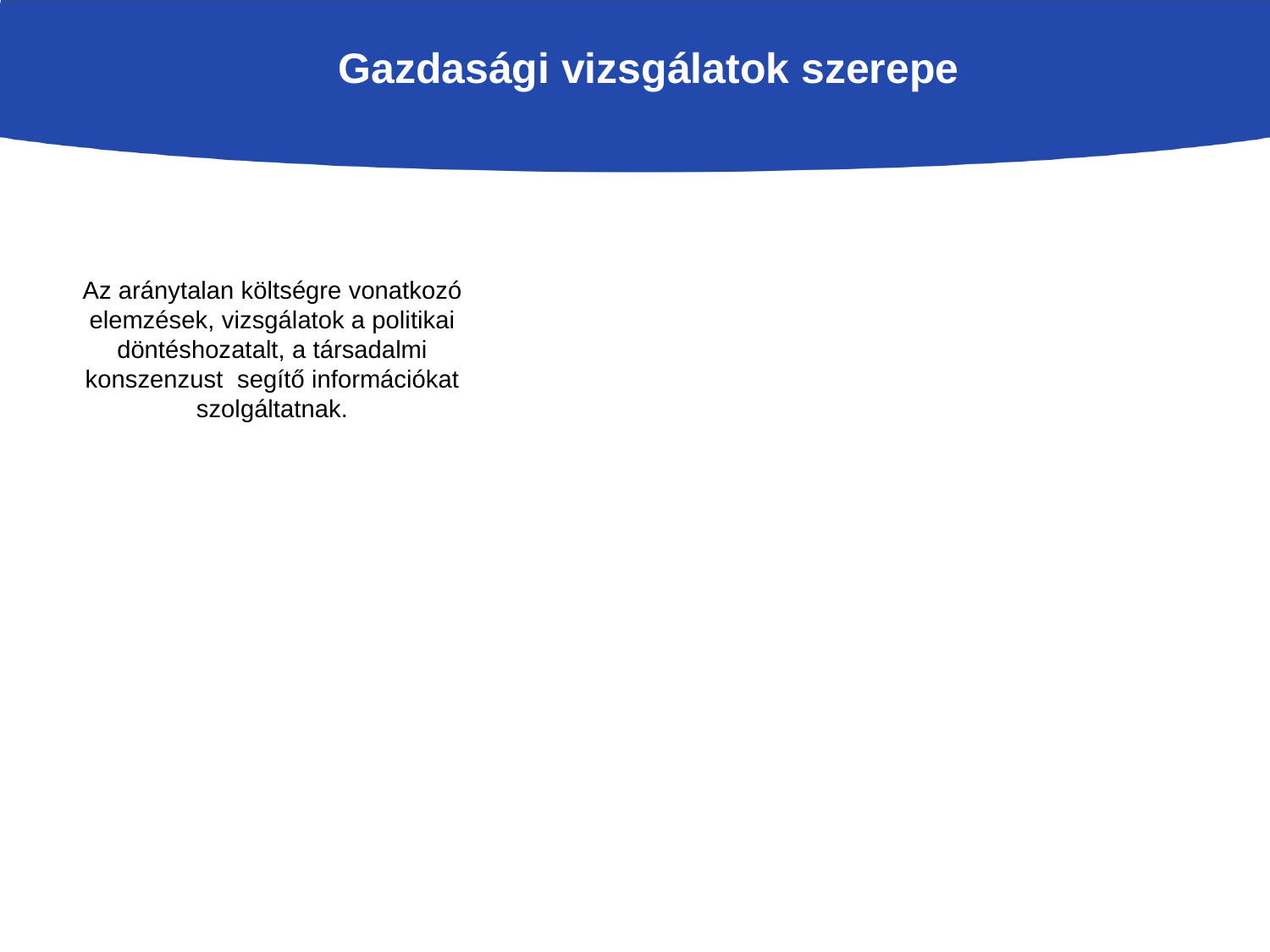

Az aránytalan költségre vonatkozó elemzések, vizsgálatok a politikai döntéshozatalt, a társadalmi konszenzust  segítő információkat szolgáltatnak.
Gazdasági vizsgálatok szerepe